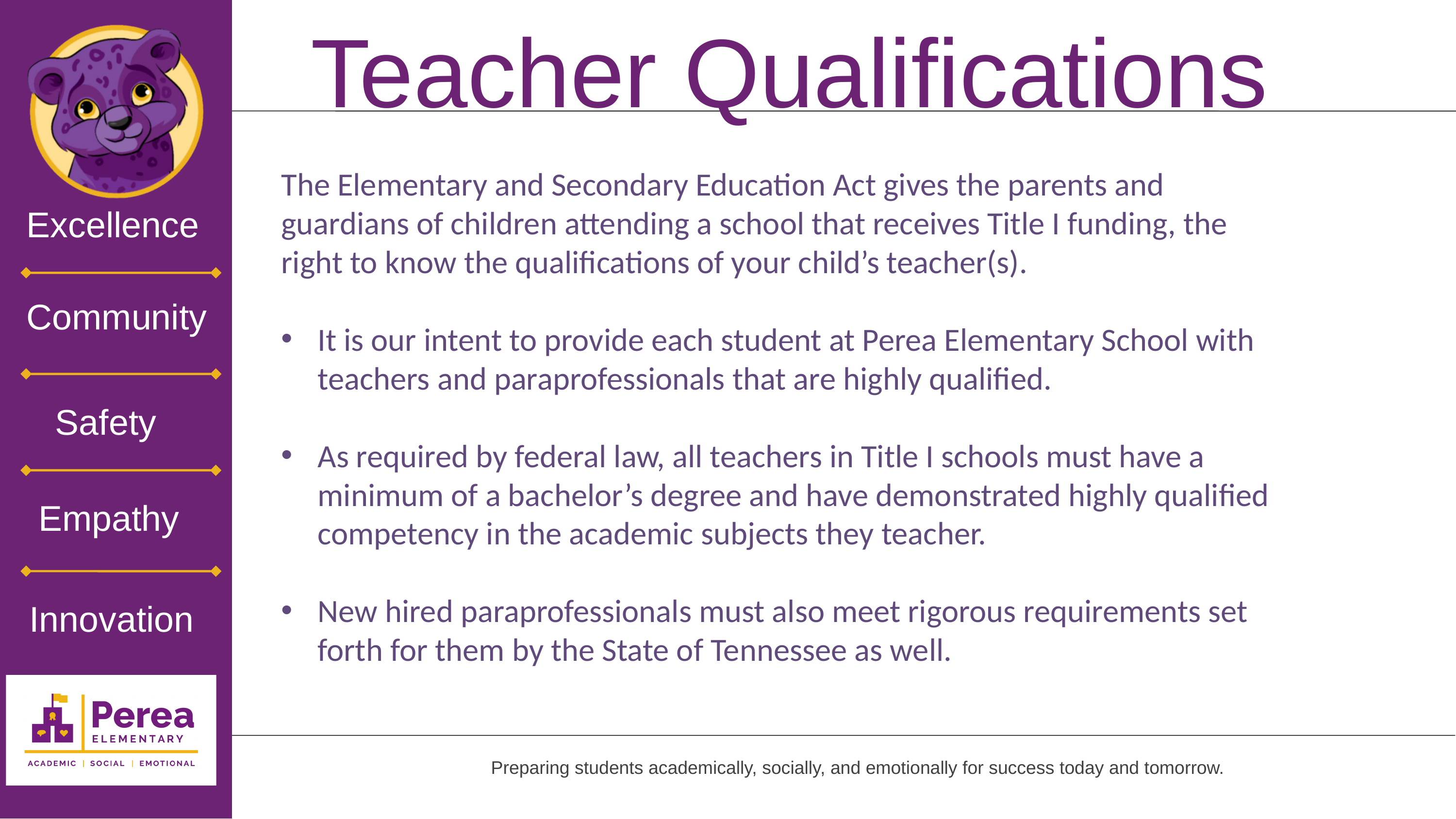

Teacher Qualifications

The Elementary and Secondary Education Act gives the parents and guardians of children attending a school that receives Title I funding, the right to know the qualifications of your child’s teacher(s).

It is our intent to provide each student at Perea Elementary School with teachers and paraprofessionals that are highly qualified.

As required by federal law, all teachers in Title I schools must have a minimum of a bachelor’s degree and have demonstrated highly qualified competency in the academic subjects they teacher.

New hired paraprofessionals must also meet rigorous requirements set forth for them by the State of Tennessee as well.
Excellence

Community

Safety

Empathy

Innovation
Thesis Defense

Preparing students academically, socially, and emotionally for success today and tomorrow.